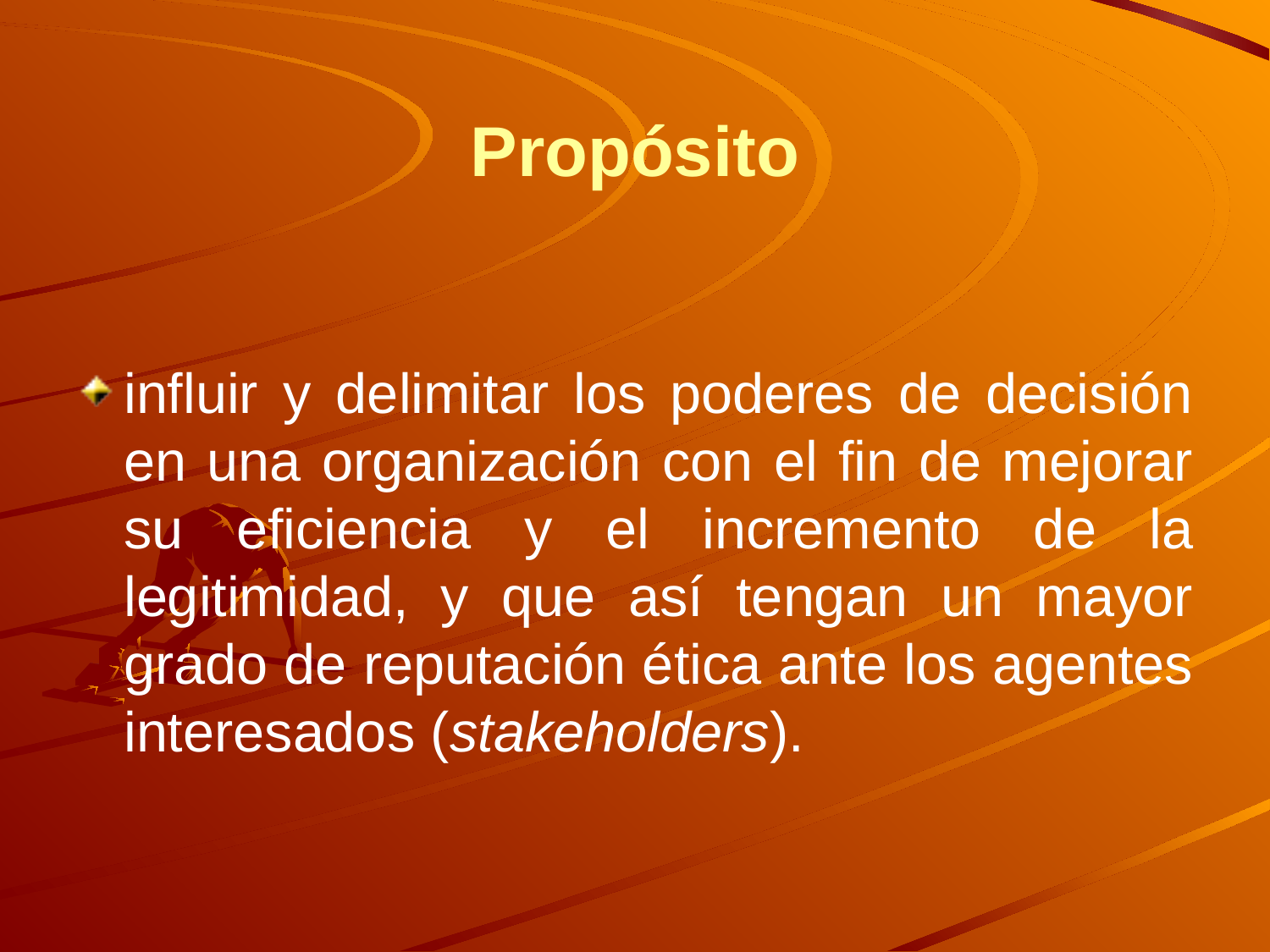

# Propósito

influir y delimitar los poderes de decisión en una organización con el fin de mejorar su eficiencia y el incremento de la legitimidad, y que así tengan un mayor grado de reputación ética ante los agentes interesados (stakeholders).